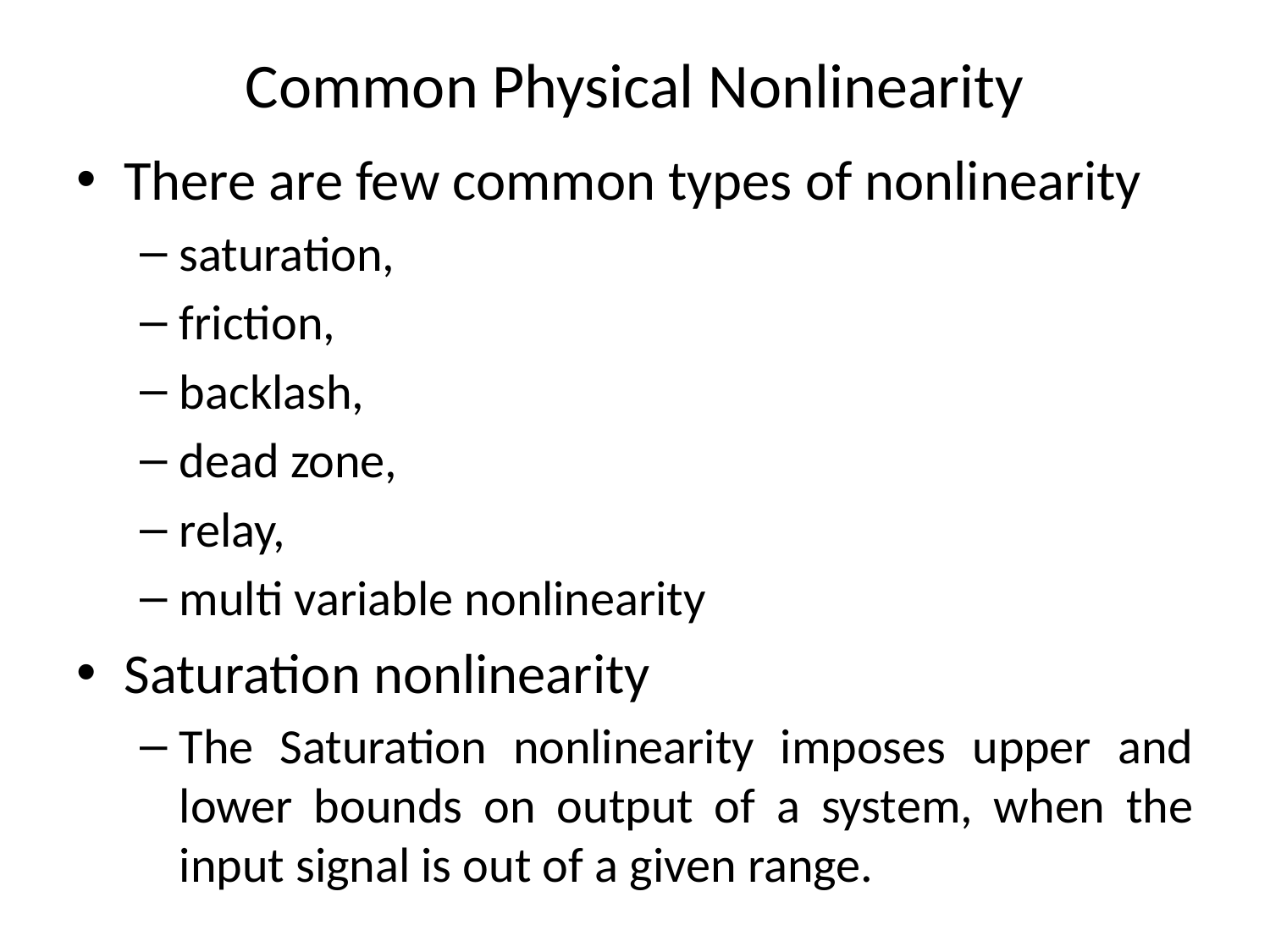

# Common Physical Nonlinearity
There are few common types of nonlinearity
saturation,
friction,
backlash,
dead zone,
relay,
multi variable nonlinearity
Saturation nonlinearity
The Saturation nonlinearity imposes upper and lower bounds on output of a system, when the input signal is out of a given range.